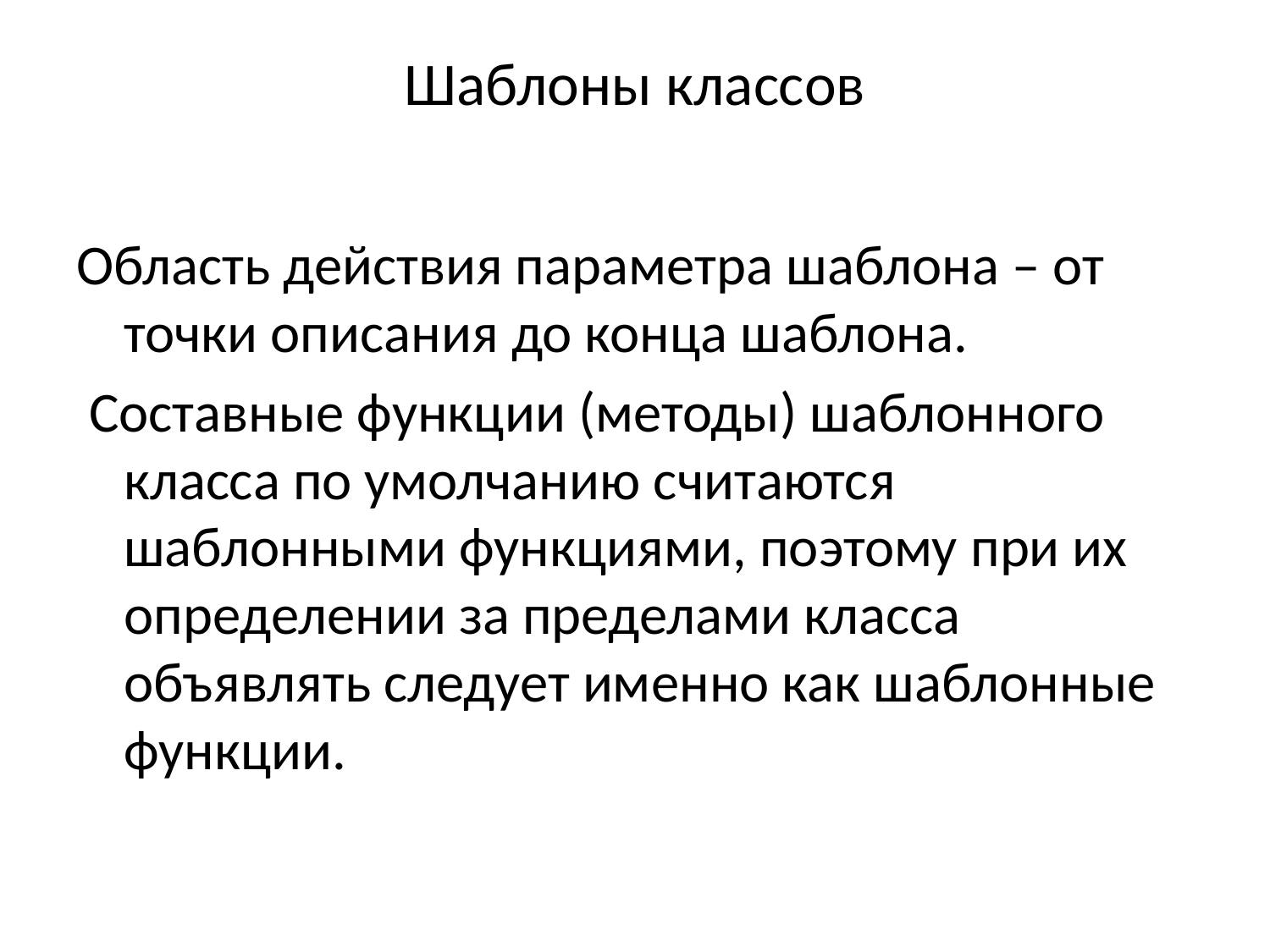

# Шаблоны классов
Область действия параметра шаблона – от точки описания до конца шаблона.
 Составные функции (методы) шаблонного класса по умолчанию считаются шаблонными функциями, поэтому при их определении за пределами класса объявлять следует именно как шаблонные функции.